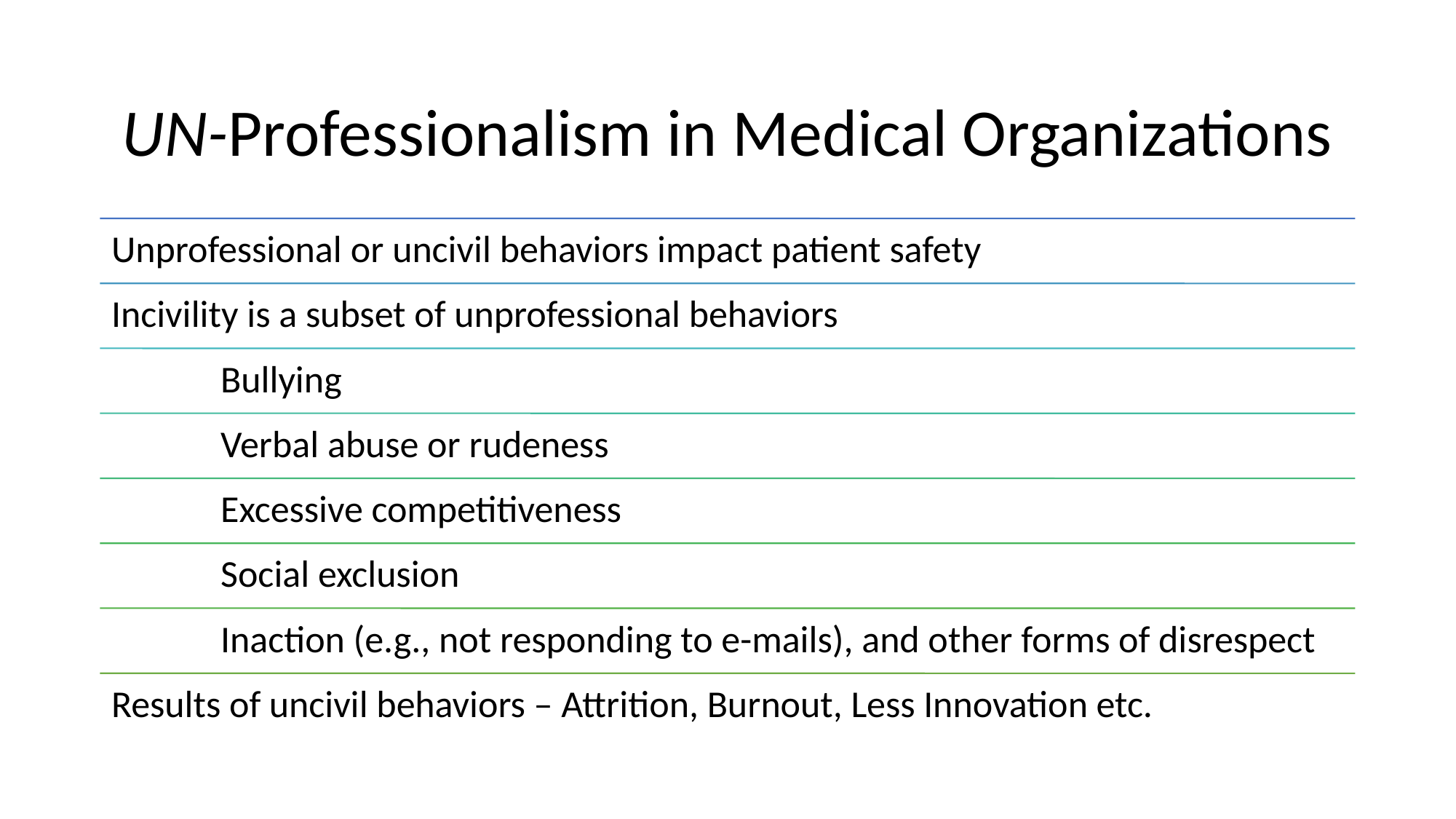

# UN-Professionalism in Medical Organizations
Unprofessional or uncivil behaviors impact patient safety
Incivility is a subset of unprofessional behaviors
	Bullying
	Verbal abuse or rudeness
 	Excessive competitiveness
	Social exclusion
	Inaction (e.g., not responding to e-mails), and other forms of disrespect
Results of uncivil behaviors – Attrition, Burnout, Less Innovation etc.